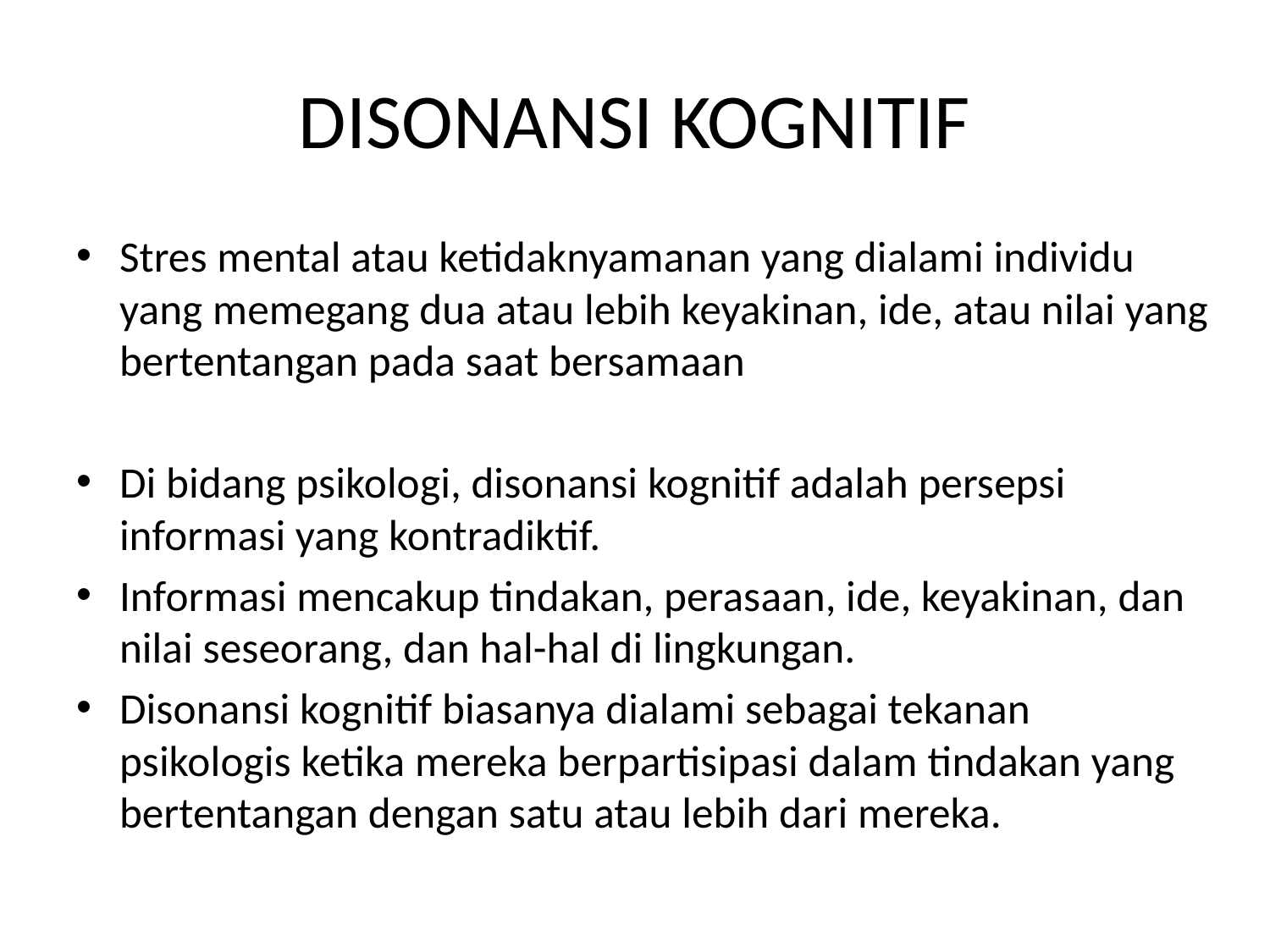

# DISONANSI KOGNITIF
Stres mental atau ketidaknyamanan yang dialami individu yang memegang dua atau lebih keyakinan, ide, atau nilai yang bertentangan pada saat bersamaan

Di bidang psikologi, disonansi kognitif adalah persepsi informasi yang kontradiktif.
Informasi mencakup tindakan, perasaan, ide, keyakinan, dan nilai seseorang, dan hal-hal di lingkungan.
Disonansi kognitif biasanya dialami sebagai tekanan psikologis ketika mereka berpartisipasi dalam tindakan yang bertentangan dengan satu atau lebih dari mereka.